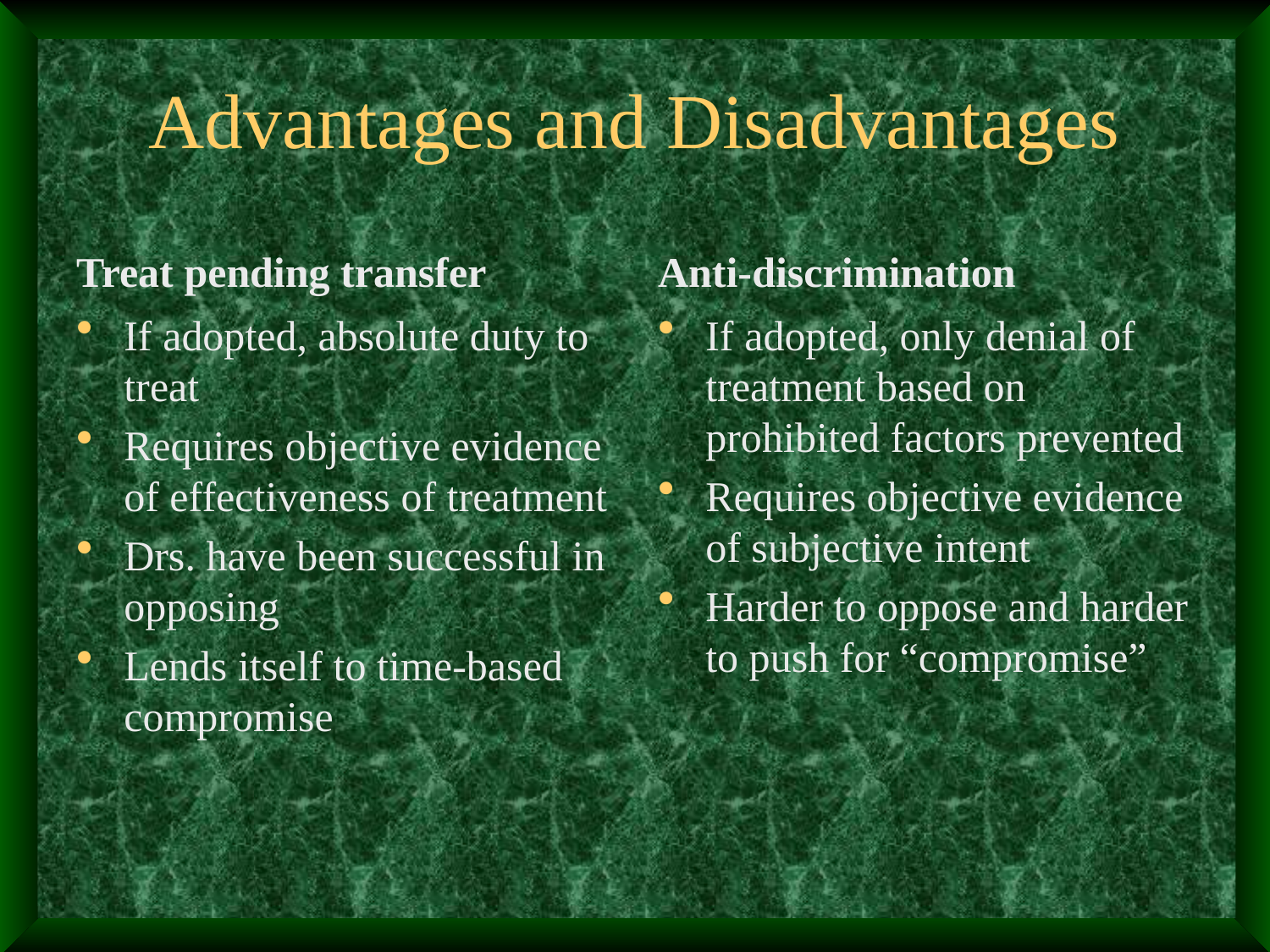

# Advantages and Disadvantages
Treat pending transfer
Anti-discrimination
If adopted, absolute duty to treat
Requires objective evidence of effectiveness of treatment
Drs. have been successful in opposing
Lends itself to time-based compromise

If adopted, only denial of treatment based on prohibited factors prevented
Requires objective evidence of subjective intent
Harder to oppose and harder to push for “compromise”